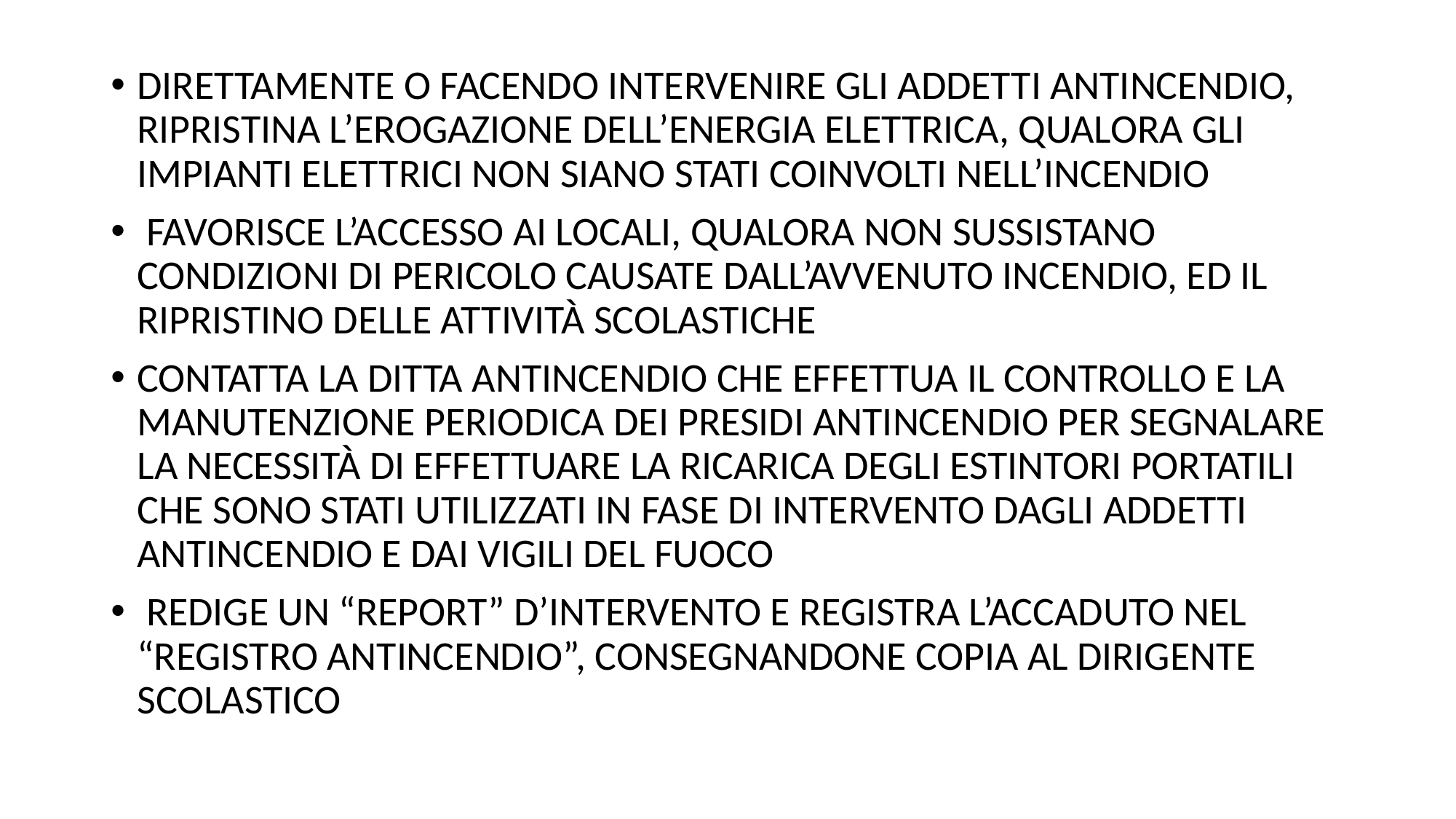

DIRETTAMENTE O FACENDO INTERVENIRE GLI ADDETTI ANTINCENDIO, RIPRISTINA L’EROGAZIONE DELL’ENERGIA ELETTRICA, QUALORA GLI IMPIANTI ELETTRICI NON SIANO STATI COINVOLTI NELL’INCENDIO
 FAVORISCE L’ACCESSO AI LOCALI, QUALORA NON SUSSISTANO CONDIZIONI DI PERICOLO CAUSATE DALL’AVVENUTO INCENDIO, ED IL RIPRISTINO DELLE ATTIVITÀ SCOLASTICHE
CONTATTA LA DITTA ANTINCENDIO CHE EFFETTUA IL CONTROLLO E LA MANUTENZIONE PERIODICA DEI PRESIDI ANTINCENDIO PER SEGNALARE LA NECESSITÀ DI EFFETTUARE LA RICARICA DEGLI ESTINTORI PORTATILI CHE SONO STATI UTILIZZATI IN FASE DI INTERVENTO DAGLI ADDETTI ANTINCENDIO E DAI VIGILI DEL FUOCO
 REDIGE UN “REPORT” D’INTERVENTO E REGISTRA L’ACCADUTO NEL “REGISTRO ANTINCENDIO”, CONSEGNANDONE COPIA AL DIRIGENTE SCOLASTICO